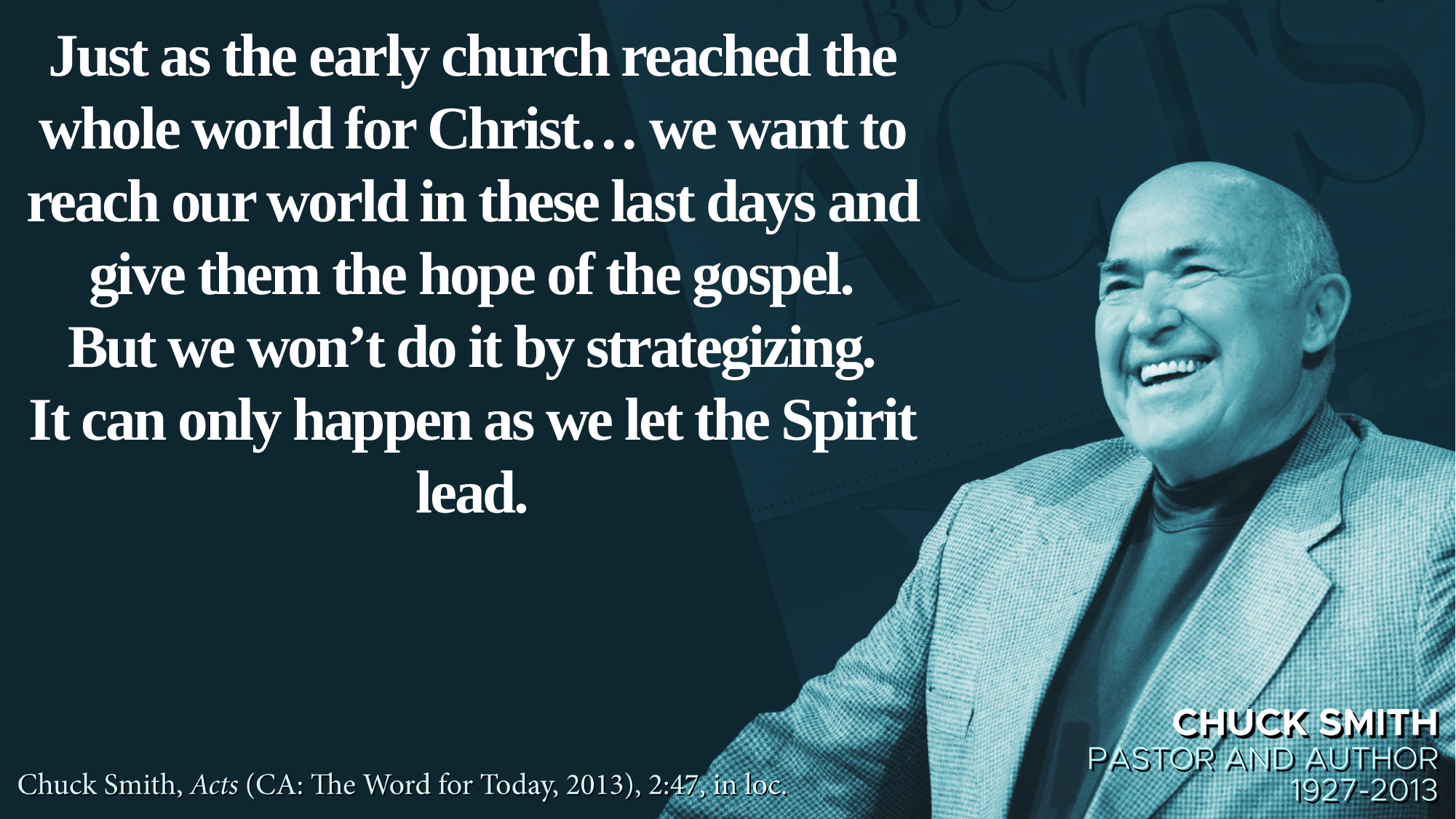

Just as the early church reached the whole world for Christ… we want to reach our world in these last days and give them the hope of the gospel.
But we won’t do it by strategizing.
It can only happen as we let the Spirit lead.